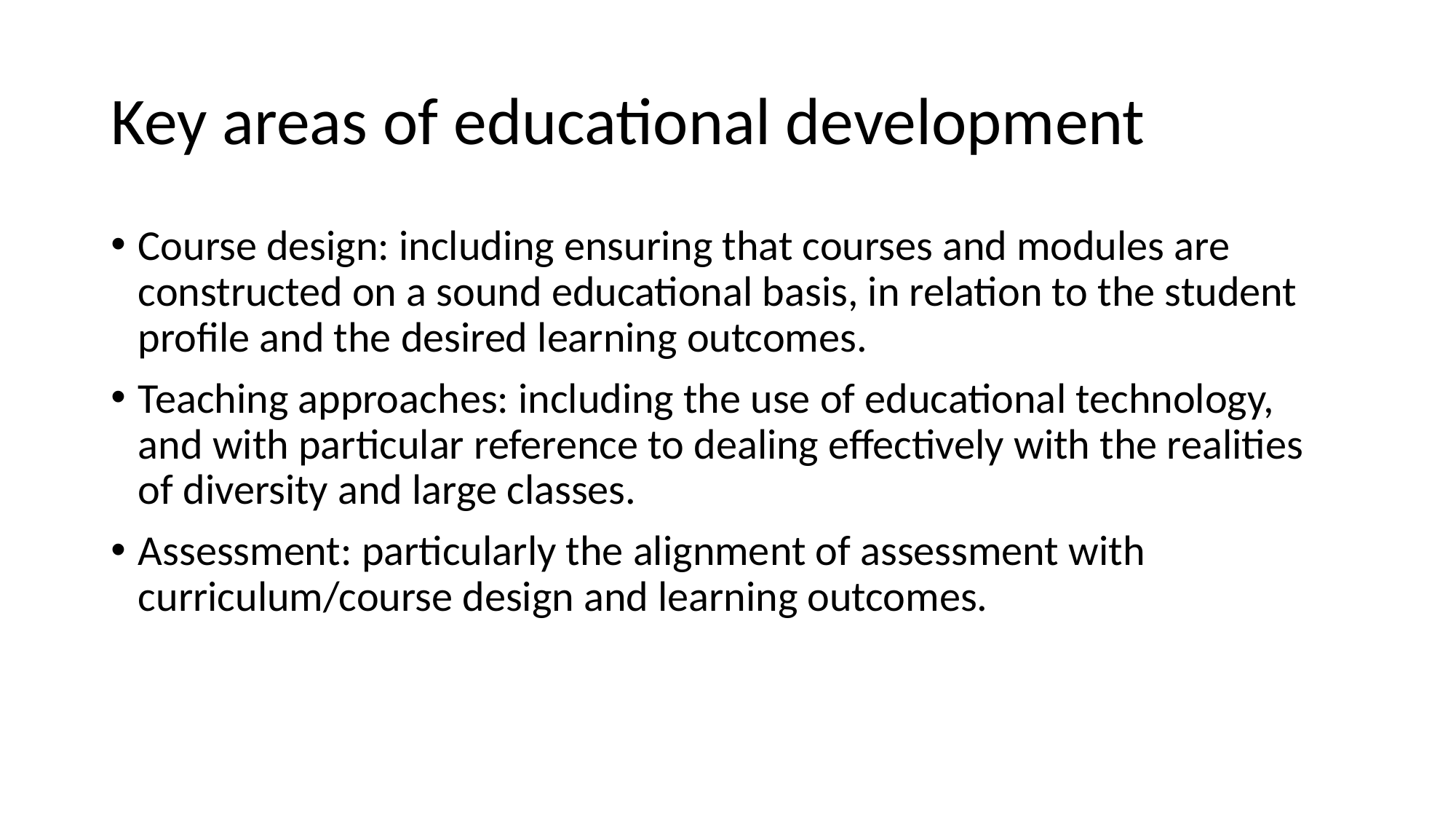

# Key areas of educational development
Course design: including ensuring that courses and modules are constructed on a sound educational basis, in relation to the student profile and the desired learning outcomes.
Teaching approaches: including the use of educational technology, and with particular reference to dealing effectively with the realities of diversity and large classes.
Assessment: particularly the alignment of assessment with curriculum/course design and learning outcomes.